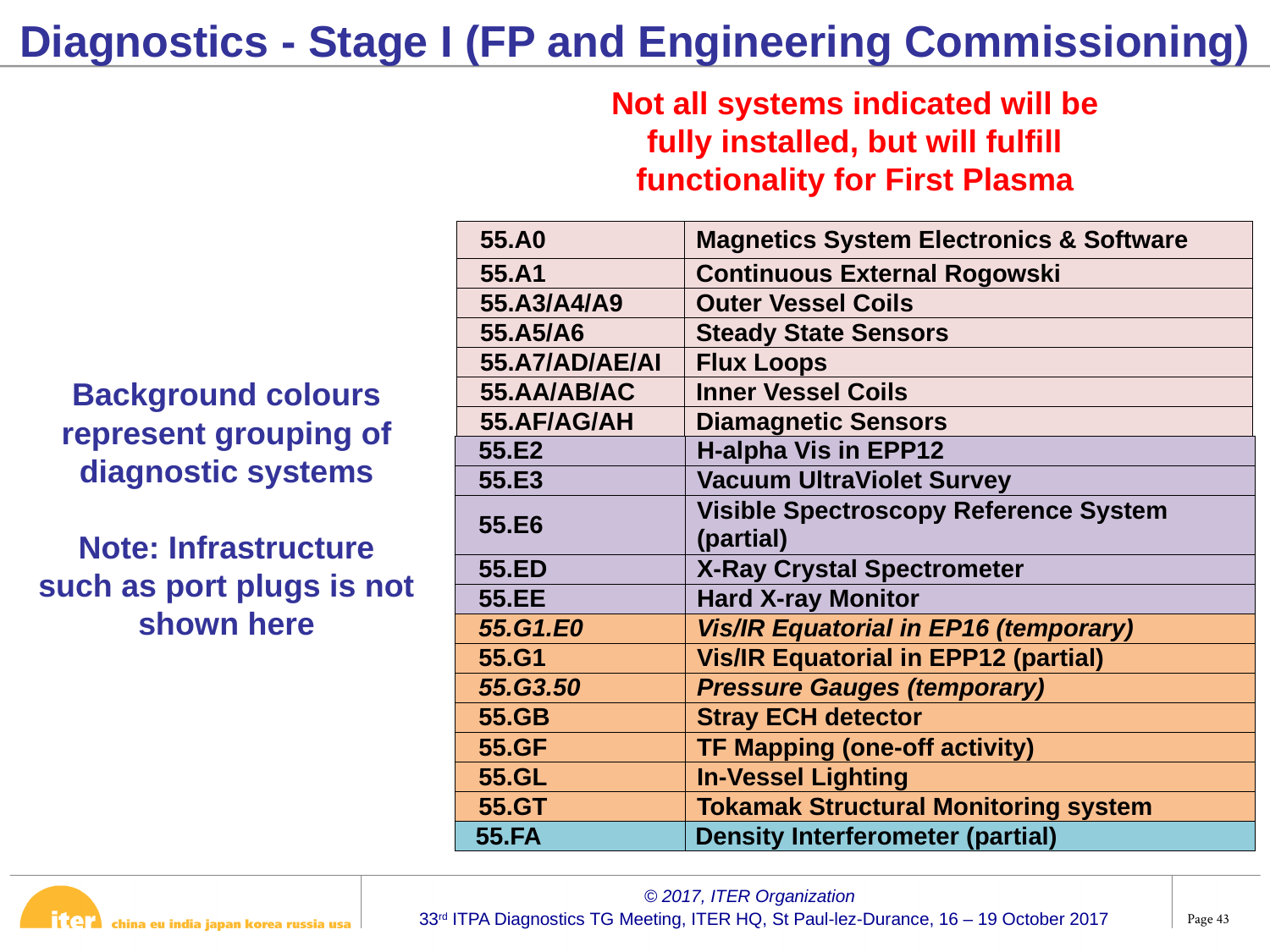

# Diagnostics - Stage I (FP and Engineering Commissioning)
Not all systems indicated will be fully installed, but will fulfill functionality for First Plasma
| 55.A0 | Magnetics System Electronics & Software |
| --- | --- |
| 55.A1 | Continuous External Rogowski |
| 55.A3/A4/A9 | Outer Vessel Coils |
| 55.A5/A6 | Steady State Sensors |
| 55.A7/AD/AE/AI | Flux Loops |
| 55.AA/AB/AC | Inner Vessel Coils |
| 55.AF/AG/AH | Diamagnetic Sensors |
Background colours represent grouping of diagnostic systems

Note: Infrastructure such as port plugs is not shown here
| 55.E2 | H-alpha Vis in EPP12 |
| --- | --- |
| 55.E3 | Vacuum UltraViolet Survey |
| 55.E6 | Visible Spectroscopy Reference System (partial) |
| 55.ED | X-Ray Crystal Spectrometer |
| 55.EE | Hard X-ray Monitor |
| 55.G1.E0 | Vis/IR Equatorial in EP16 (temporary) |
| 55.G1 | Vis/IR Equatorial in EPP12 (partial) |
| 55.G3.50 | Pressure Gauges (temporary) |
| 55.GB | Stray ECH detector |
| 55.GF | TF Mapping (one-off activity) |
| 55.GL | In-Vessel Lighting |
| 55.GT | Tokamak Structural Monitoring system |
| 55.FA | Density Interferometer (partial) |